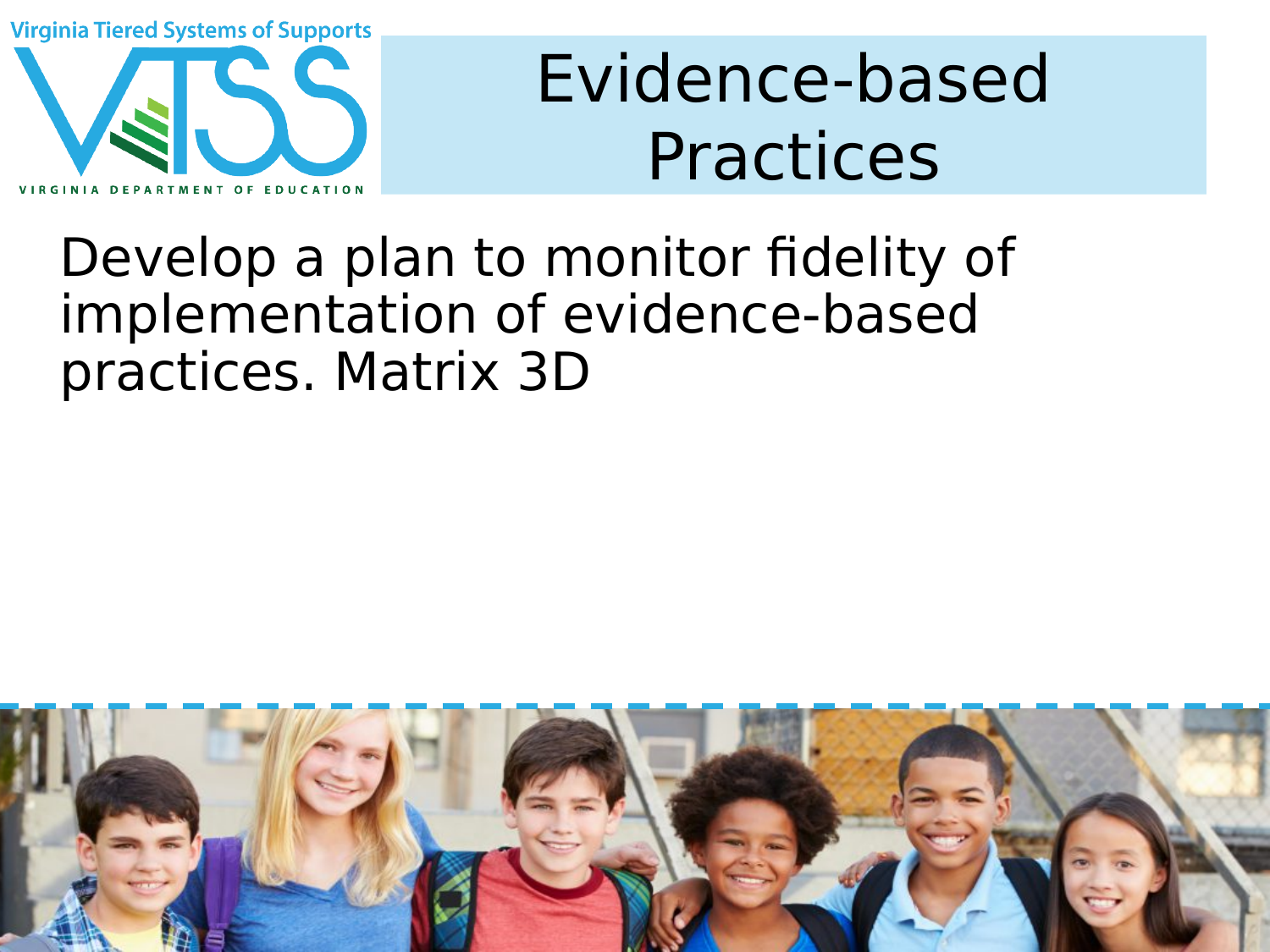

# Evidence-based Practices
Develop a plan to monitor fidelity of implementation of evidence-based practices. Matrix 3D